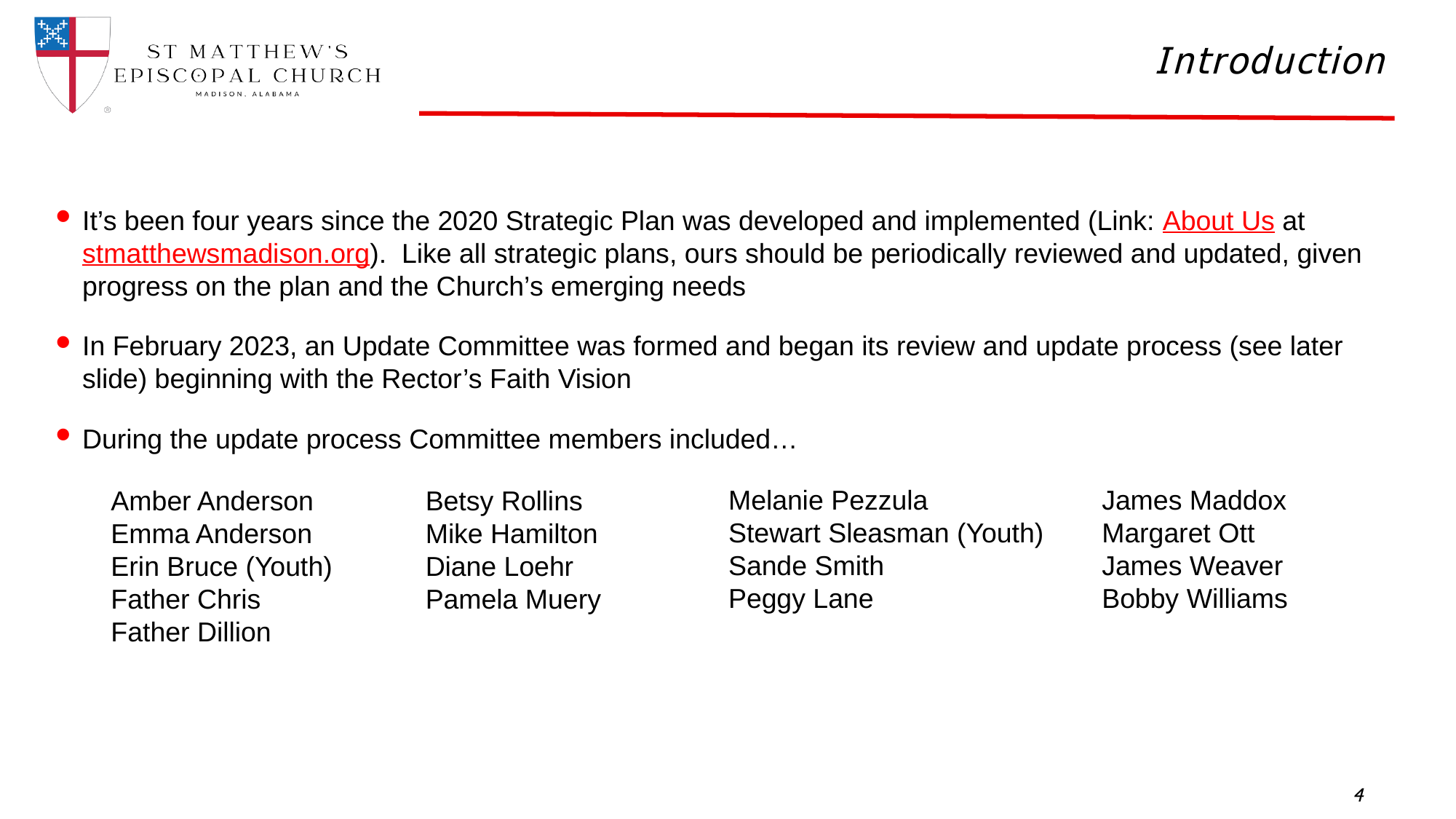

# Introduction
It’s been four years since the 2020 Strategic Plan was developed and implemented (Link: About Us at stmatthewsmadison.org).  Like all strategic plans, ours should be periodically reviewed and updated, given progress on the plan and the Church’s emerging needs
In February 2023, an Update Committee was formed and began its review and update process (see later slide) beginning with the Rector’s Faith Vision
During the update process Committee members included…

Melanie Pezzula
Stewart Sleasman (Youth)
Sande Smith
Peggy Lane

James Maddox
Margaret Ott
James Weaver
Bobby Williams

Betsy Rollins
Mike Hamilton
Diane Loehr
Pamela Muery
Amber Anderson
Emma Anderson
Erin Bruce (Youth)
Father Chris
Father Dillion